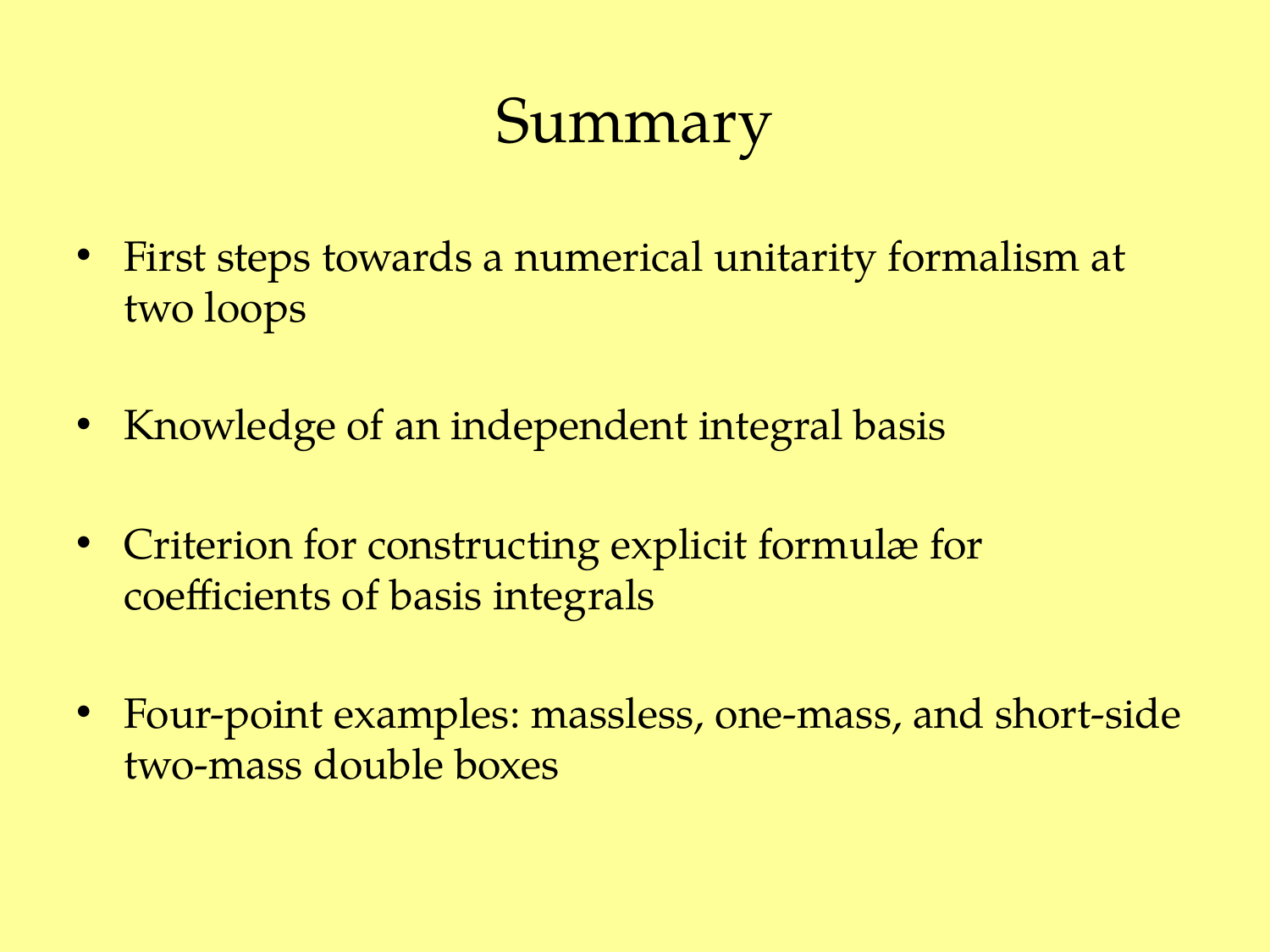

# Summary
First steps towards a numerical unitarity formalism at two loops

Knowledge of an independent integral basis

Criterion for constructing explicit formulæ for coefficients of basis integrals

Four-point examples: massless, one-mass, and short-side two-mass double boxes